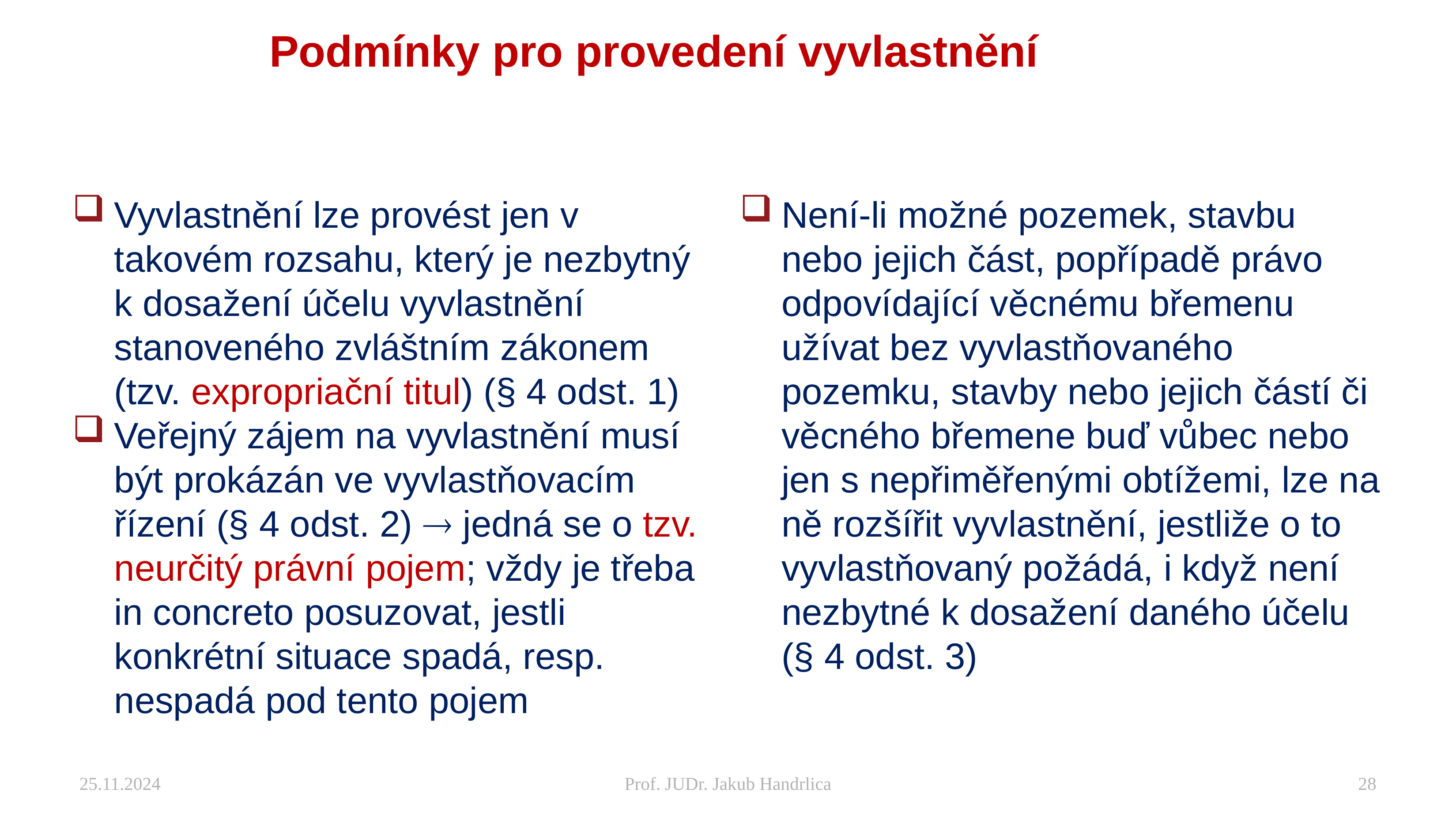

# Podmínky pro provedení vyvlastnění
Vyvlastnění lze provést jen v takovém rozsahu, který je nezbytný k dosažení účelu vyvlastnění stanoveného zvláštním zákonem (tzv. expropriační titul) (§ 4 odst. 1)
Veřejný zájem na vyvlastnění musí být prokázán ve vyvlastňovacím řízení (§ 4 odst. 2) → jedná se o tzv. neurčitý právní pojem; vždy je třeba in concreto posuzovat, jestli konkrétní situace spadá, resp. nespadá pod tento pojem
Není-li možné pozemek, stavbu nebo jejich část, popřípadě právo odpovídající věcnému břemenu užívat bez vyvlastňovaného pozemku, stavby nebo jejich částí či věcného břemene buď vůbec nebo jen s nepřiměřenými obtížemi, lze na ně rozšířit vyvlastnění, jestliže o to vyvlastňovaný požádá, i když není nezbytné k dosažení daného účelu (§ 4 odst. 3)
25.11.2024
Prof. JUDr. Jakub Handrlica
28